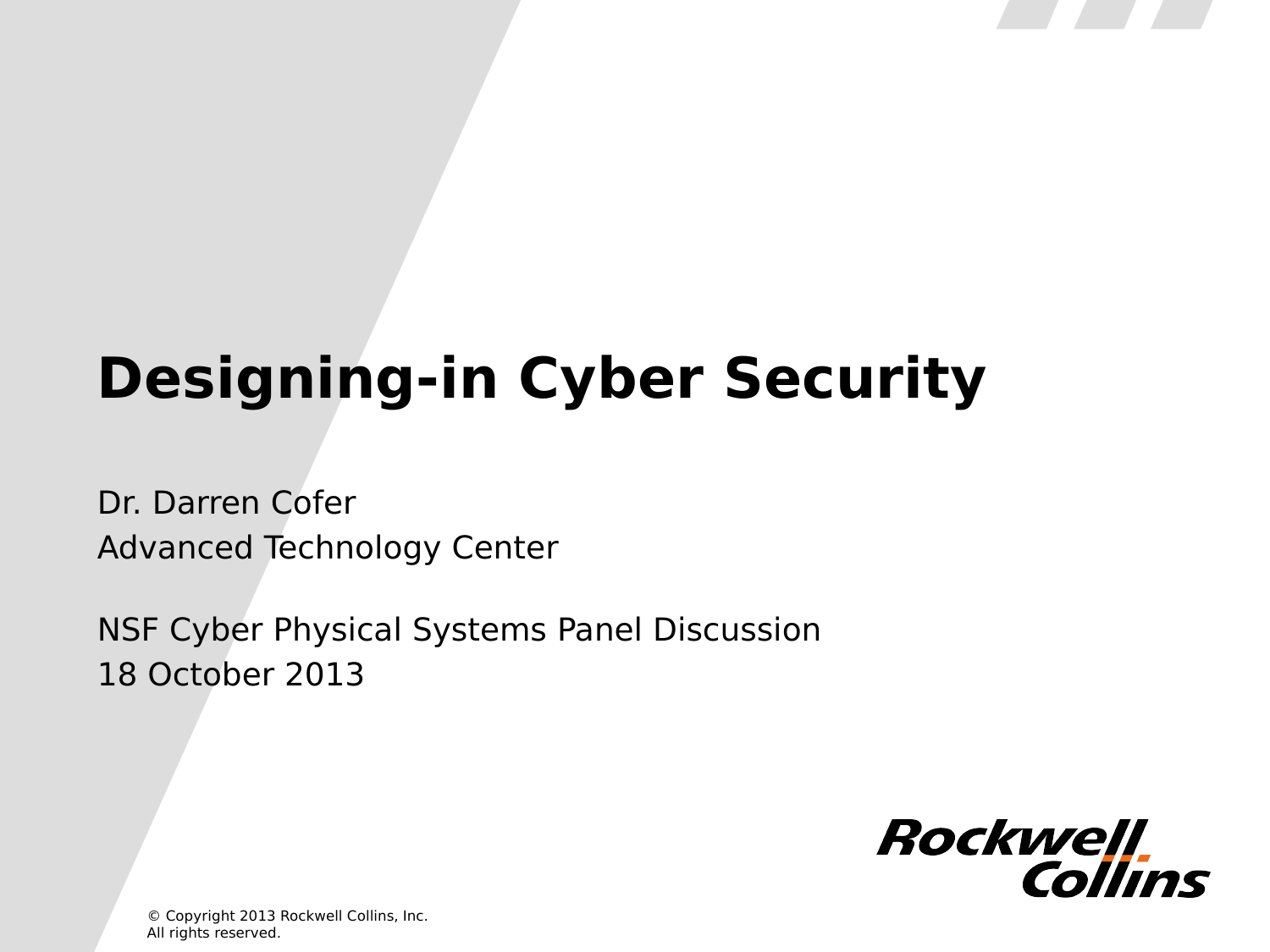

# Designing-in Cyber Security
Dr. Darren Cofer
Advanced Technology Center
NSF Cyber Physical Systems Panel Discussion
18 October 2013